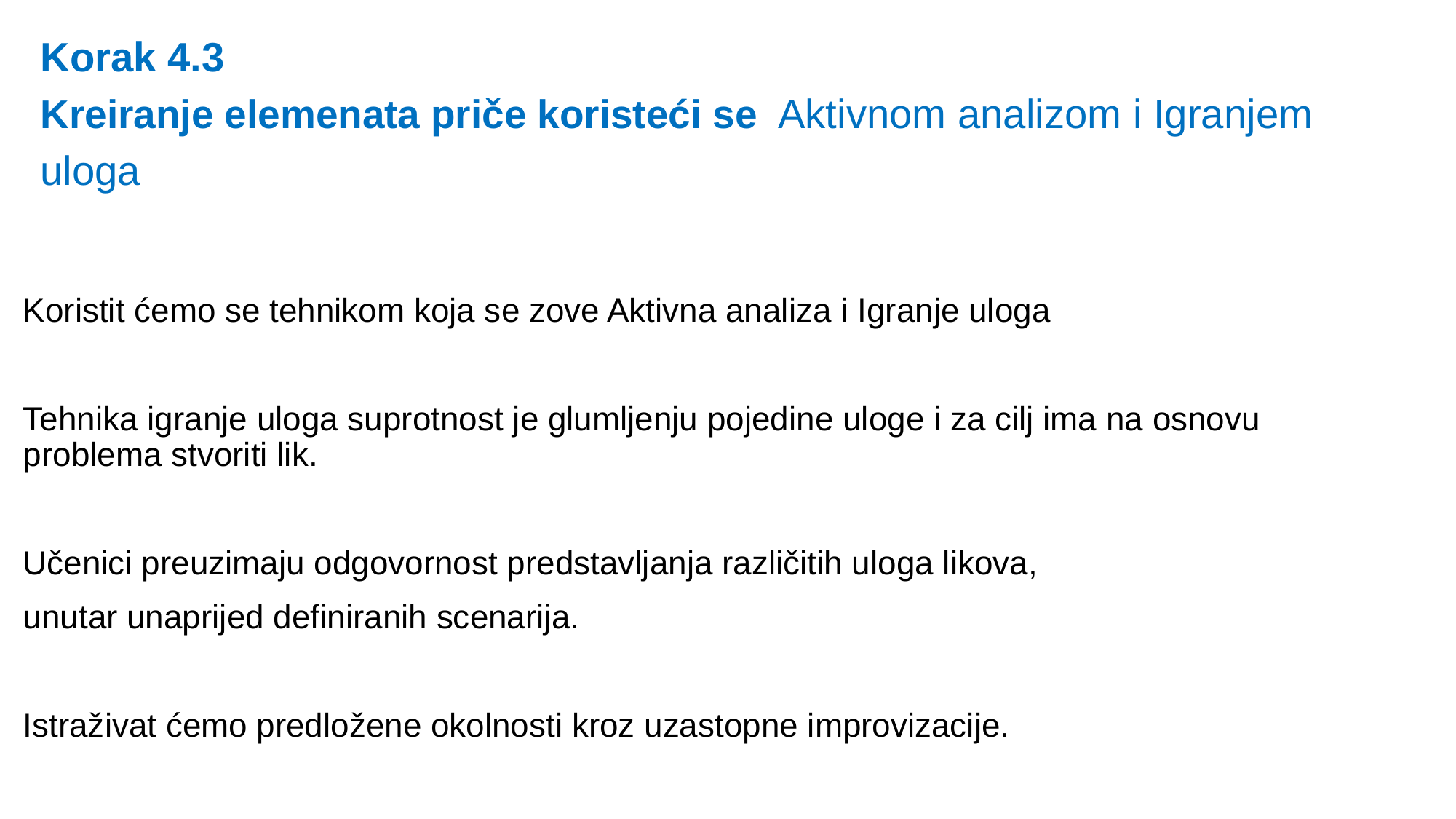

Korak 4.3
Kreiranje elemenata priče koristeći se  Aktivnom analizom i Igranjem uloga
Koristit ćemo se tehnikom koja se zove Aktivna analiza i Igranje uloga

Tehnika igranje uloga suprotnost je glumljenju pojedine uloge i za cilj ima na osnovu problema stvoriti lik.

Učenici preuzimaju odgovornost predstavljanja različitih uloga likova,
unutar unaprijed definiranih scenarija.

Istraživat ćemo predložene okolnosti kroz uzastopne improvizacije.